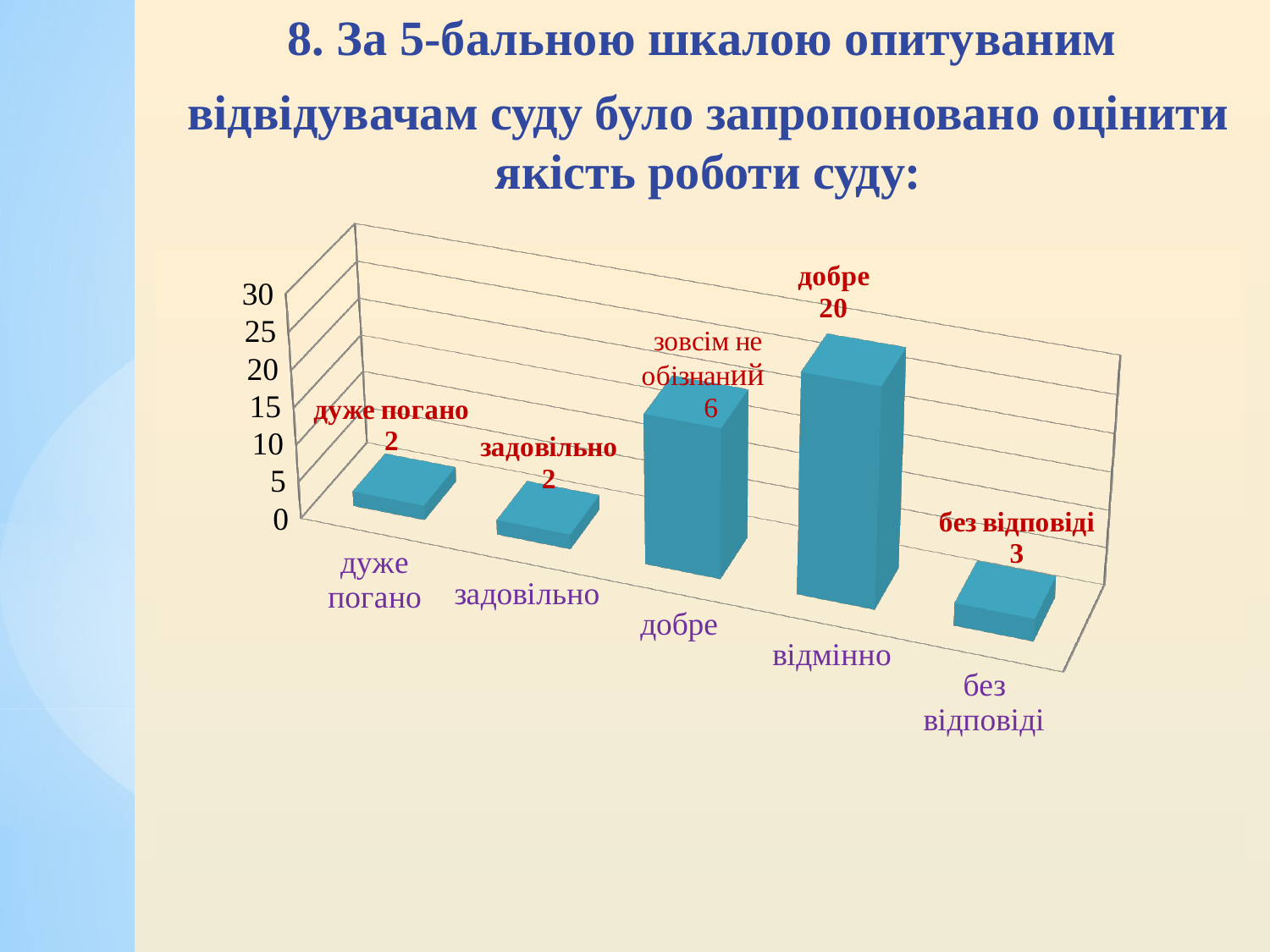

8. За 5-бальною шкалою опитуваним
відвідувачам суду було запропоновано оцінити якість роботи суду:

[unsupported chart]